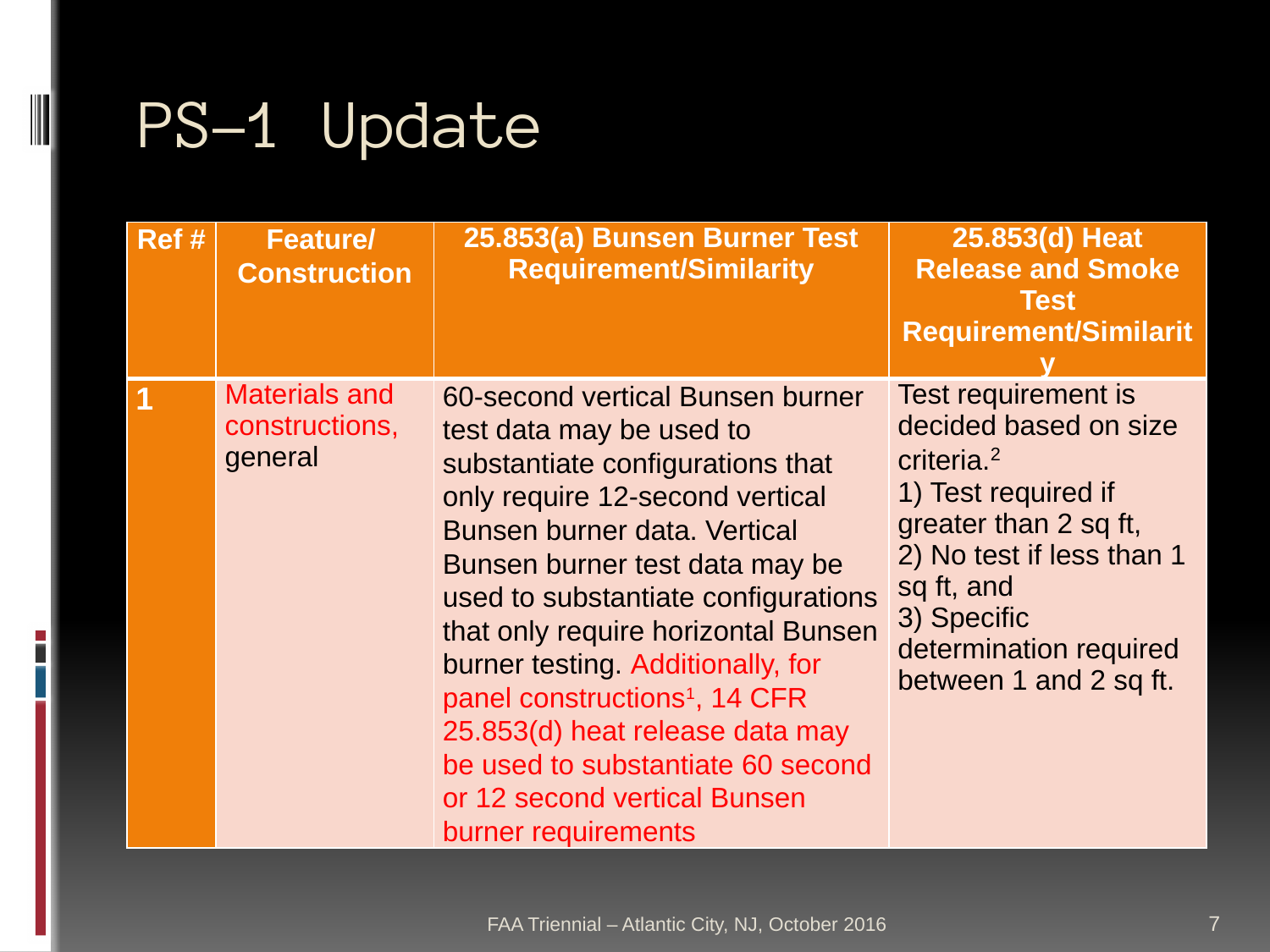

# PS-1 Update
| Ref # | Feature/ Construction | 25.853(a) Bunsen Burner Test Requirement/Similarity | 25.853(d) Heat Release and Smoke Test Requirement/Similarity |
| --- | --- | --- | --- |
| 1 | Materials and constructions, general | 60-second vertical Bunsen burner test data may be used to substantiate configurations that only require 12-second vertical Bunsen burner data. Vertical Bunsen burner test data may be used to substantiate configurations that only require horizontal Bunsen burner testing. Additionally, for panel constructions1, 14 CFR 25.853(d) heat release data may be used to substantiate 60 second or 12 second vertical Bunsen burner requirements | Test requirement is decided based on size criteria.2 1) Test required if greater than 2 sq ft, 2) No test if less than 1 sq ft, and 3) Specific determination required between 1 and 2 sq ft. |
FAA Triennial – Atlantic City, NJ, October 2016
7